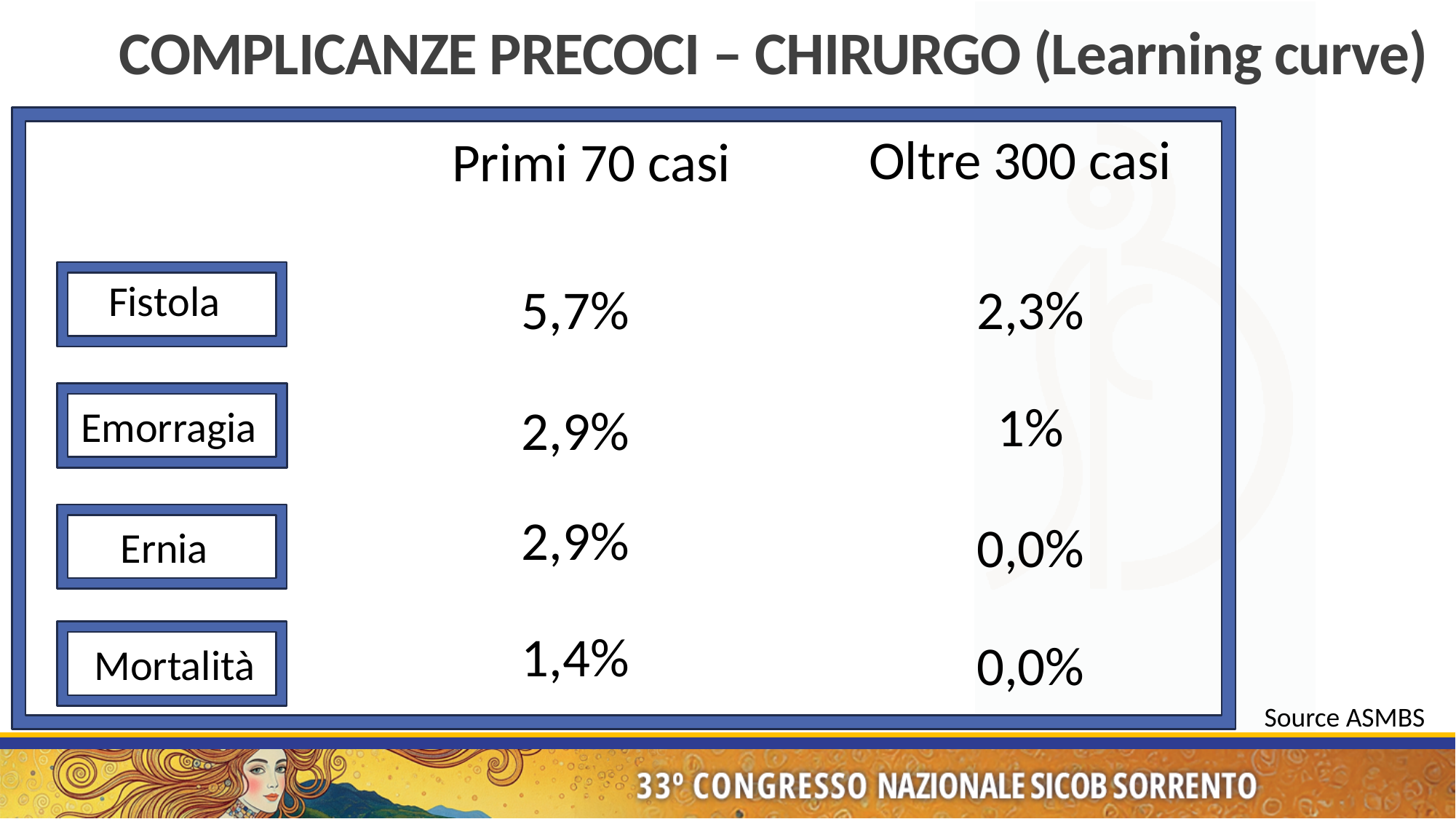

COMPLICANZE PRECOCI – CHIRURGO (Learning curve)

Oltre 300 casi
Primi 70 casi

Fistola
2,3%
5,7%

1%
2,9%
Emorragia
2,9%

0,0%
Ernia
1,4%

0,0%
Mortalità
Source ASMBS